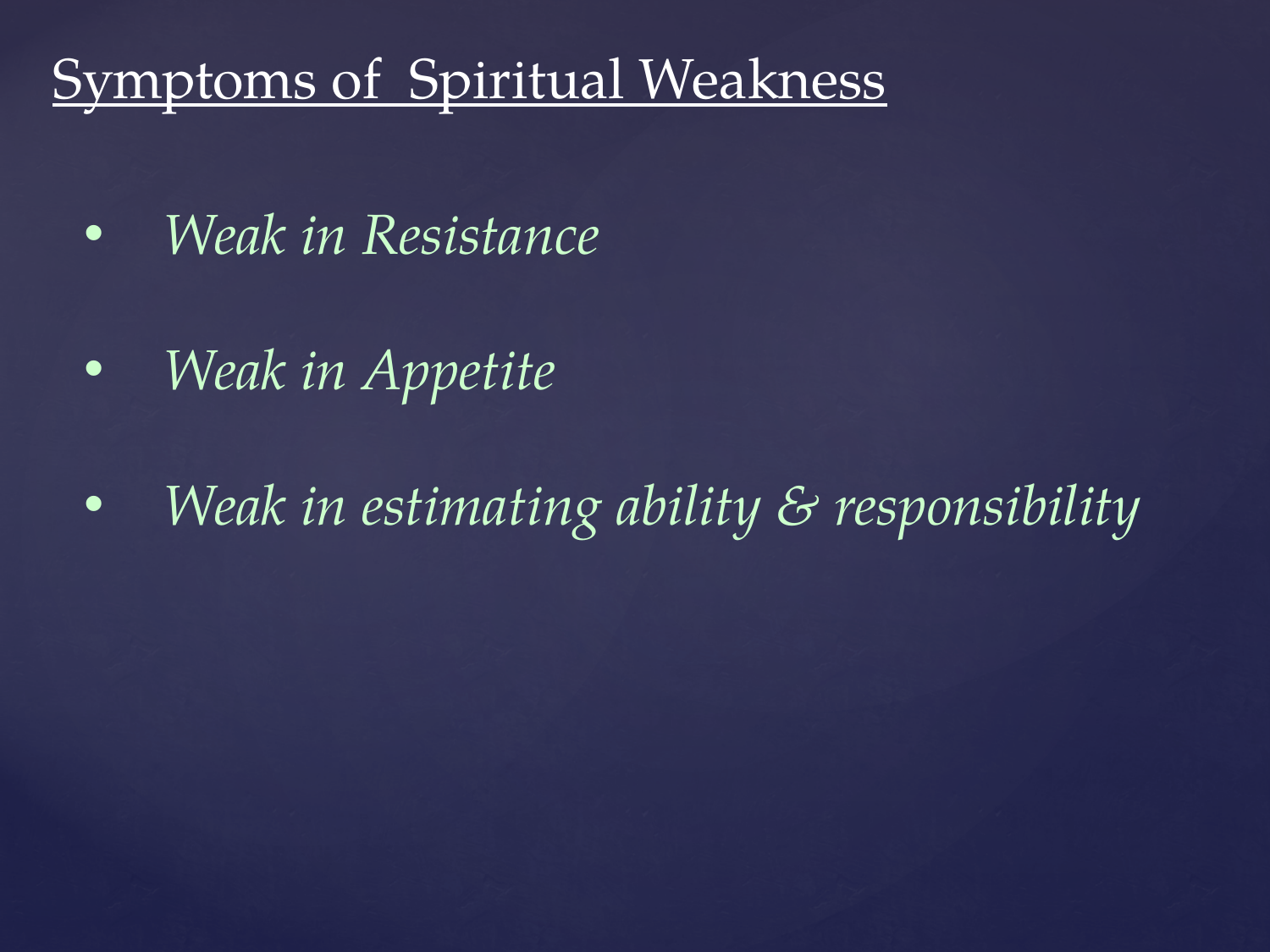

Symptoms of  Spiritual Weakness
Weak in Resistance

Weak in Appetite

Weak in estimating ability & responsibility